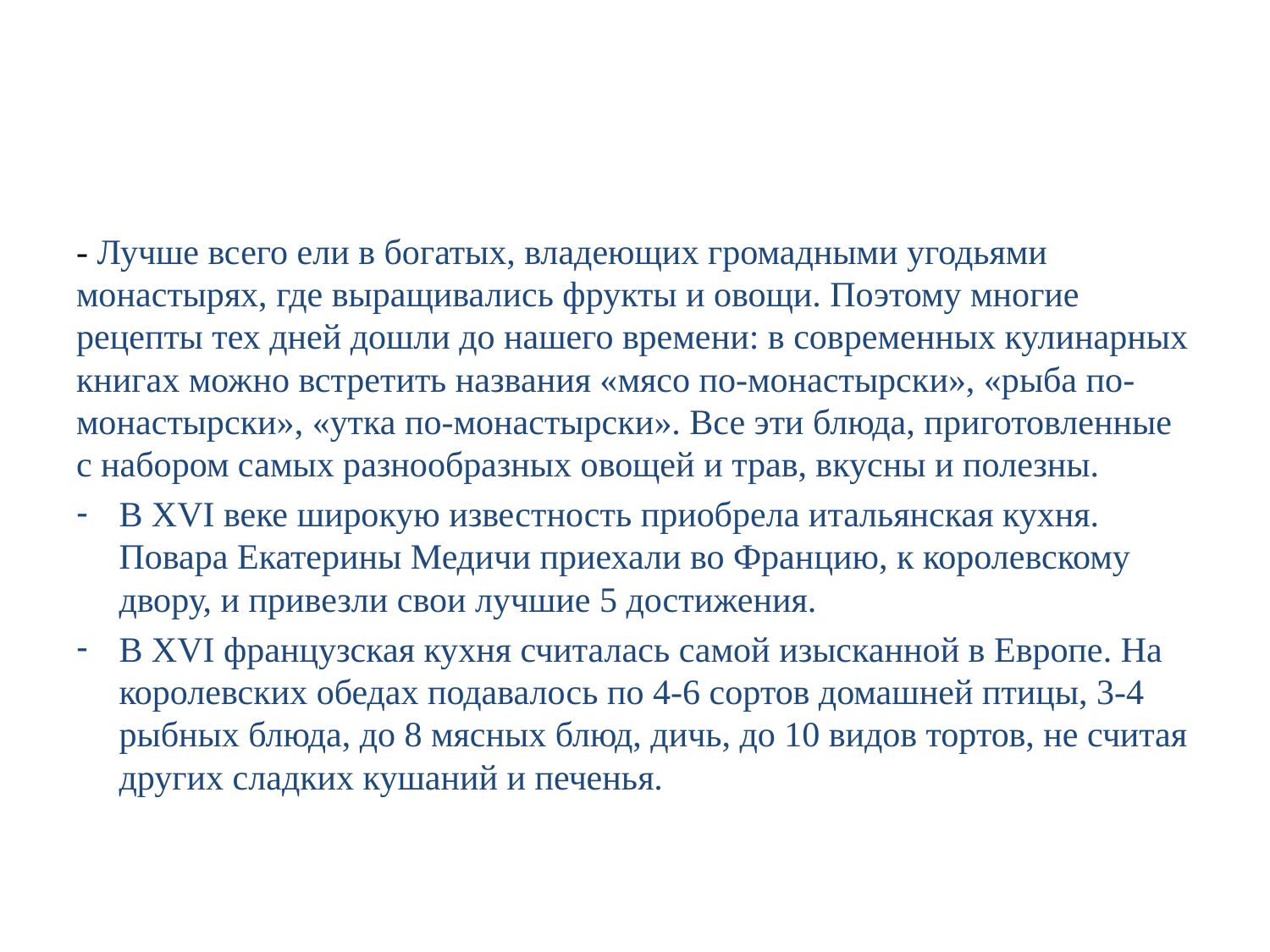

#
- Лучше всего ели в богатых, владеющих громадными угодьями монастырях, где выращивались фрукты и овощи. Поэтому многие рецепты тех дней дошли до нашего времени: в современных кулинарных книгах можно встретить названия «мясо по-монастырски», «рыба по-монастырски», «утка по-монастырски». Все эти блюда, приготовленные с набором самых разнообразных овощей и трав, вкусны и полезны.
В XVI веке широкую известность приобрела итальянская кухня. Повара Екатерины Медичи приехали во Францию, к королевскому двору, и привезли свои лучшие 5 достижения.
В XVI французская кухня считалась самой изысканной в Европе. На королевских обедах подавалось по 4-6 сортов домашней птицы, 3-4 рыбных блюда, до 8 мясных блюд, дичь, до 10 видов тортов, не считая других сладких кушаний и печенья.